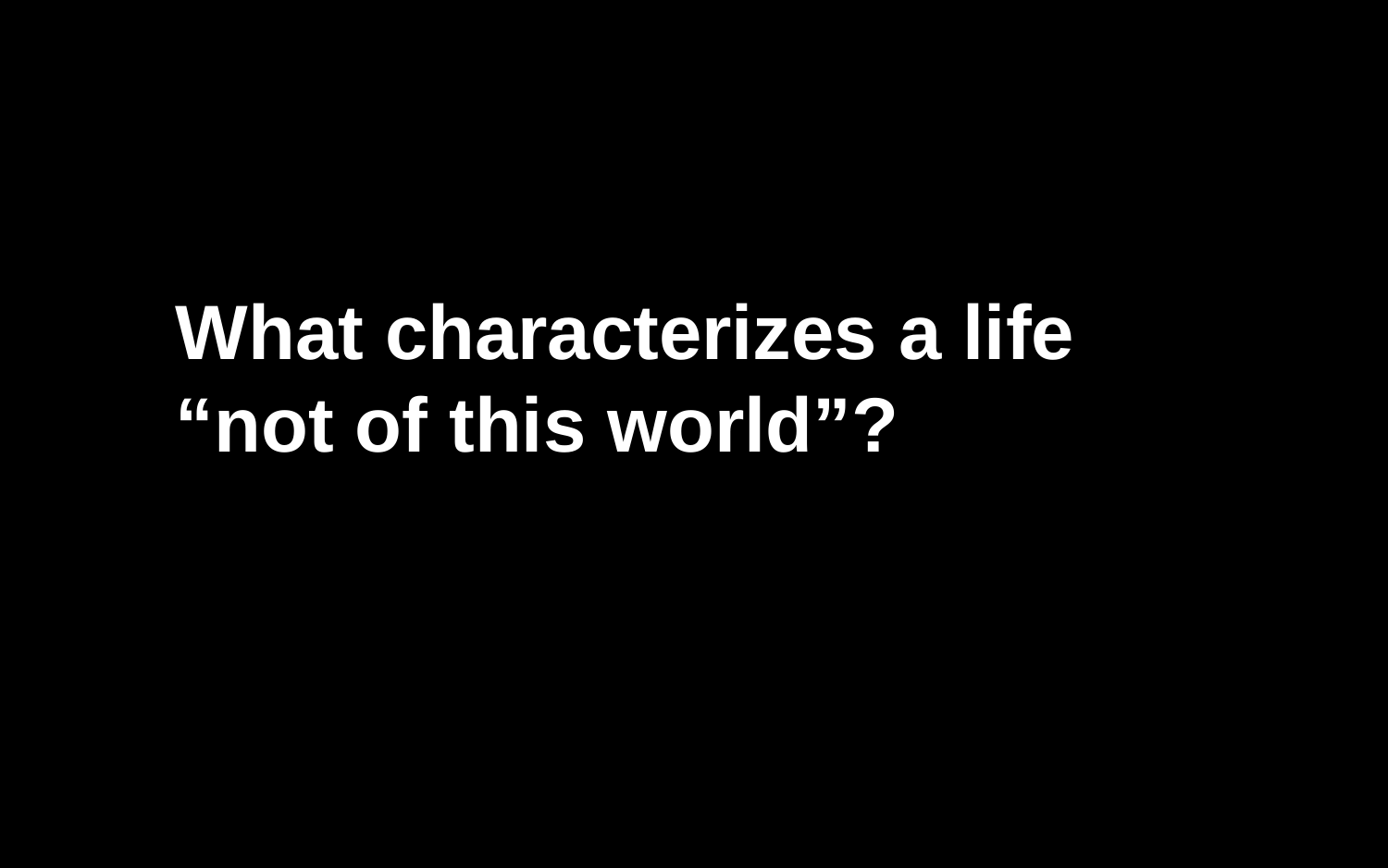

#

What characterizes a life “not of this world”?